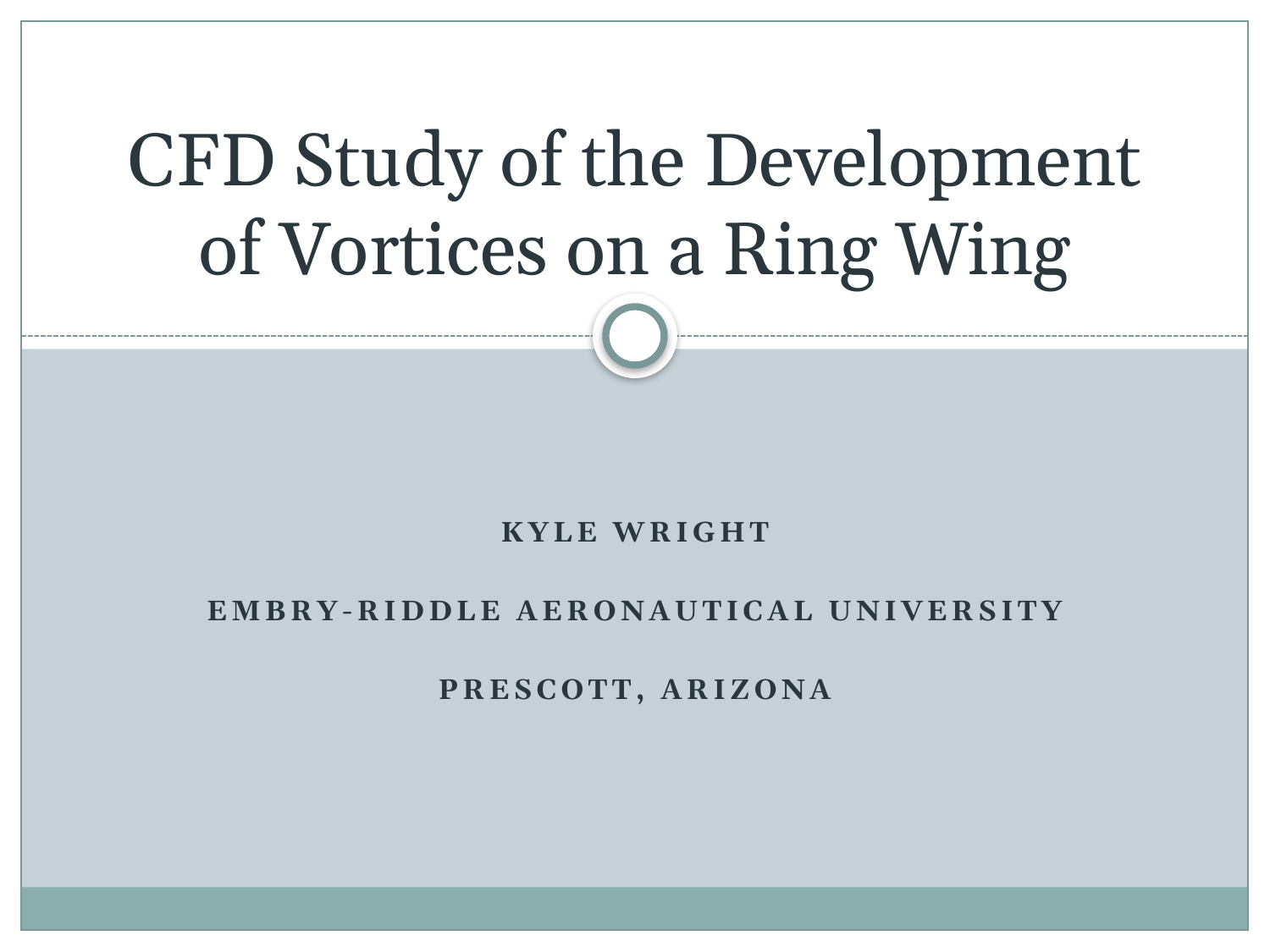

# CFD Study of the Development of Vortices on a Ring Wing
Kyle Wright

Embry-Riddle Aeronautical University

Prescott, Arizona